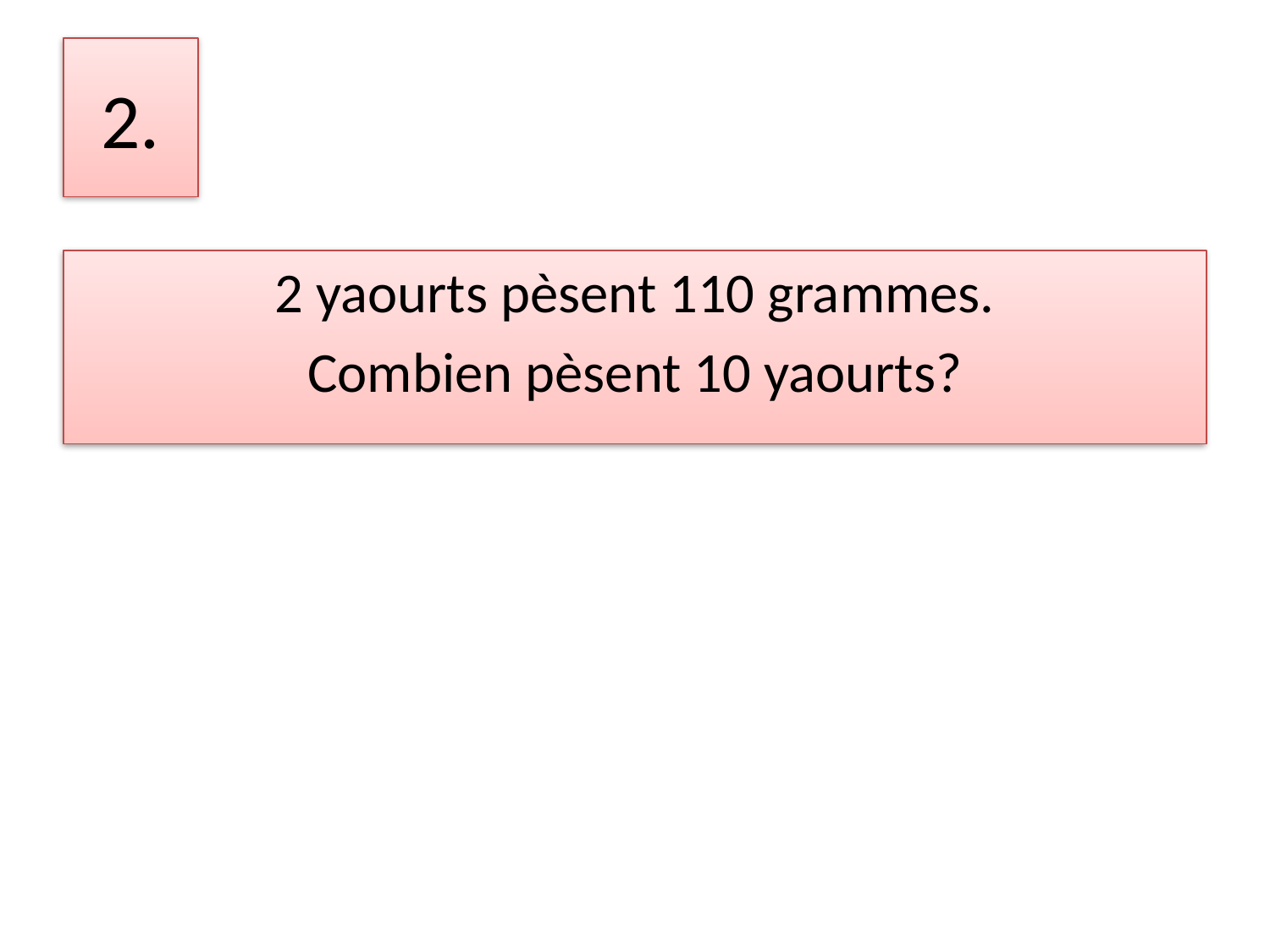

# 2.
2 yaourts pèsent 110 grammes.
Combien pèsent 10 yaourts?